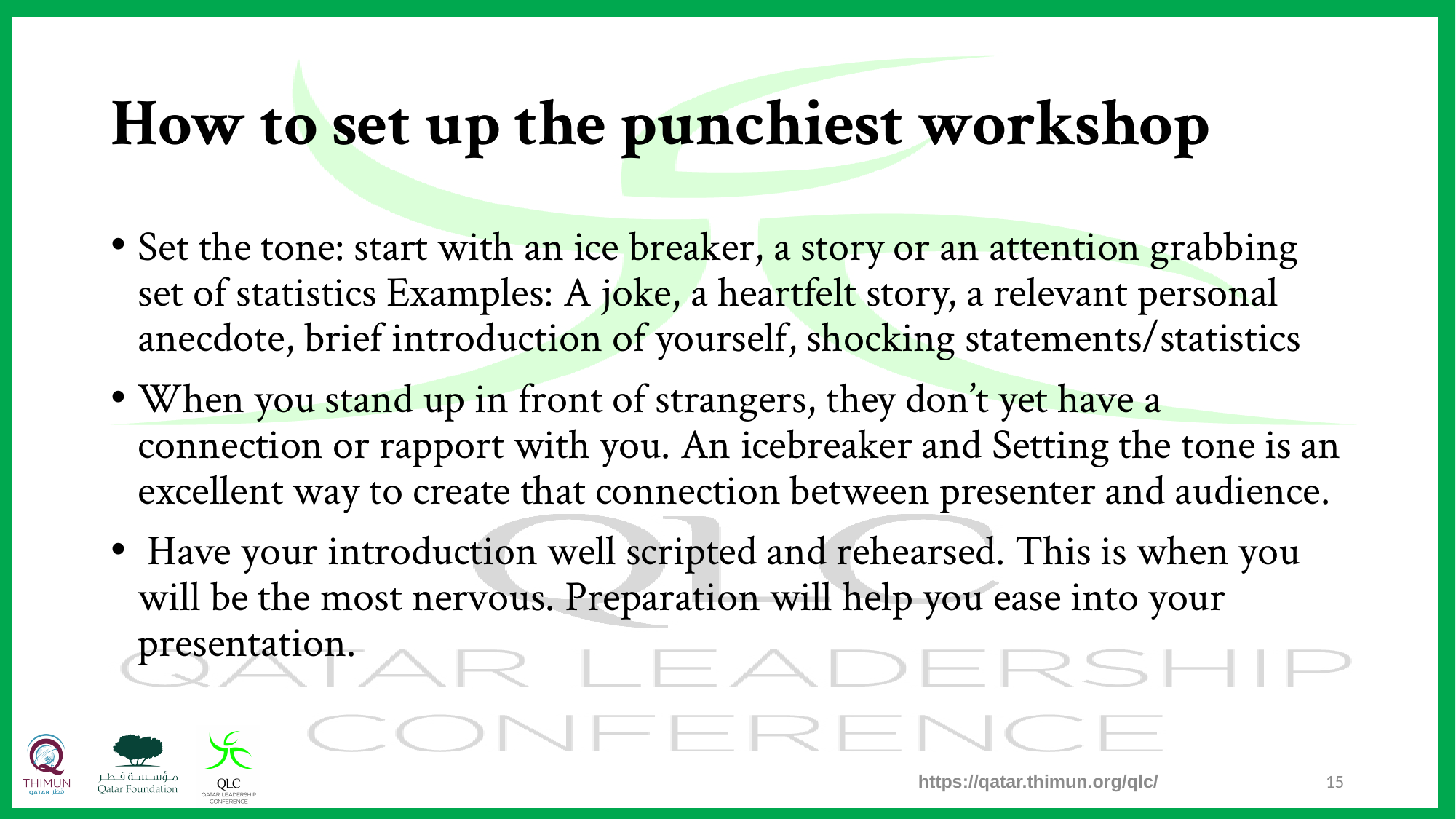

# How to set up the punchiest workshop
Set the tone: start with an ice breaker, a story or an attention grabbing set of statistics Examples: A joke, a heartfelt story, a relevant personal anecdote, brief introduction of yourself, shocking statements/statistics
When you stand up in front of strangers, they don’t yet have a connection or rapport with you. An icebreaker and Setting the tone is an excellent way to create that connection between presenter and audience.
 Have your introduction well scripted and rehearsed. This is when you will be the most nervous. Preparation will help you ease into your presentation.

https://qatar.thimun.org/qlc/
15